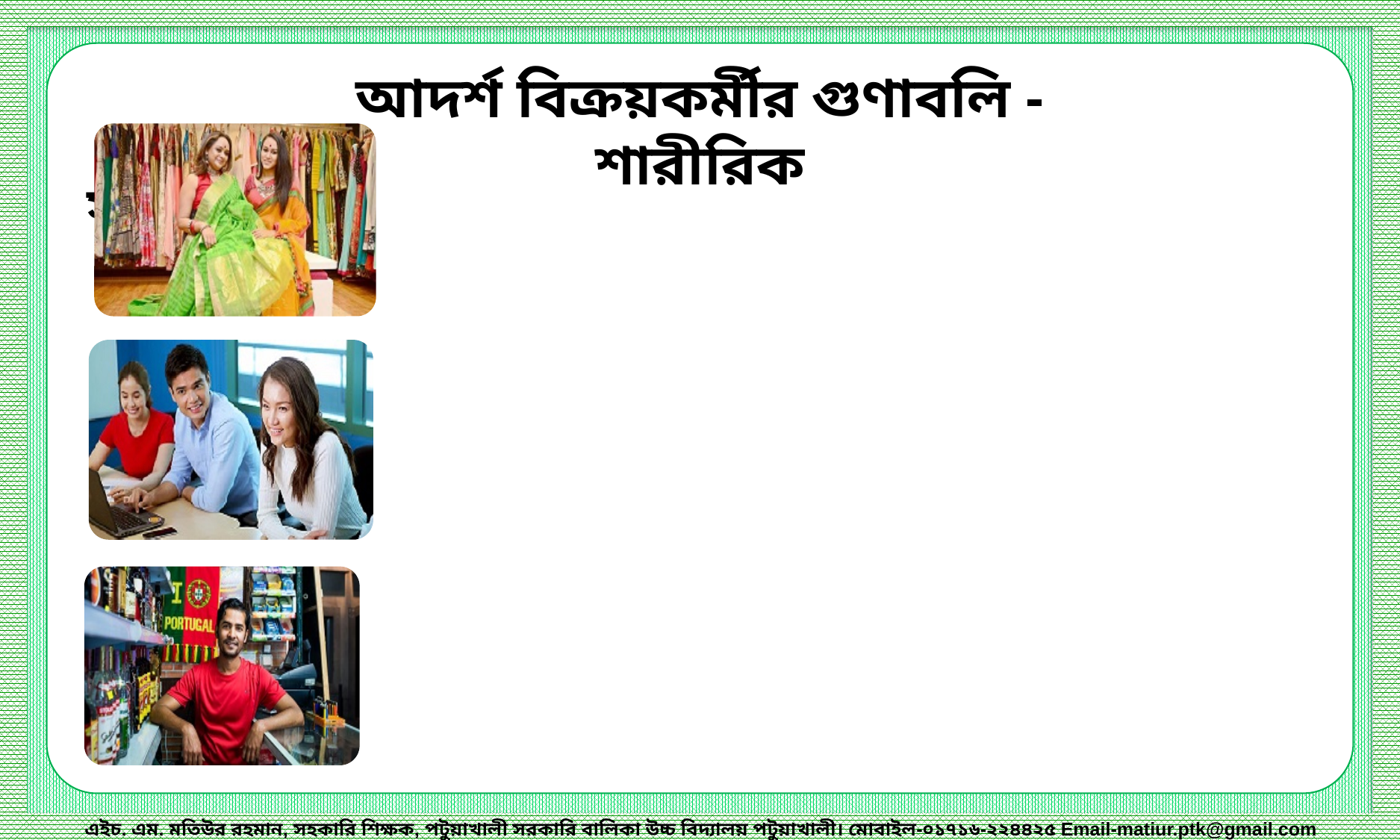

আদর্শ বিক্রয়কর্মীর গুণাবলি - শারীরিক

সুদর্শন চেহারা

সুন্দর হাসি

সুস্বাস্থ্য